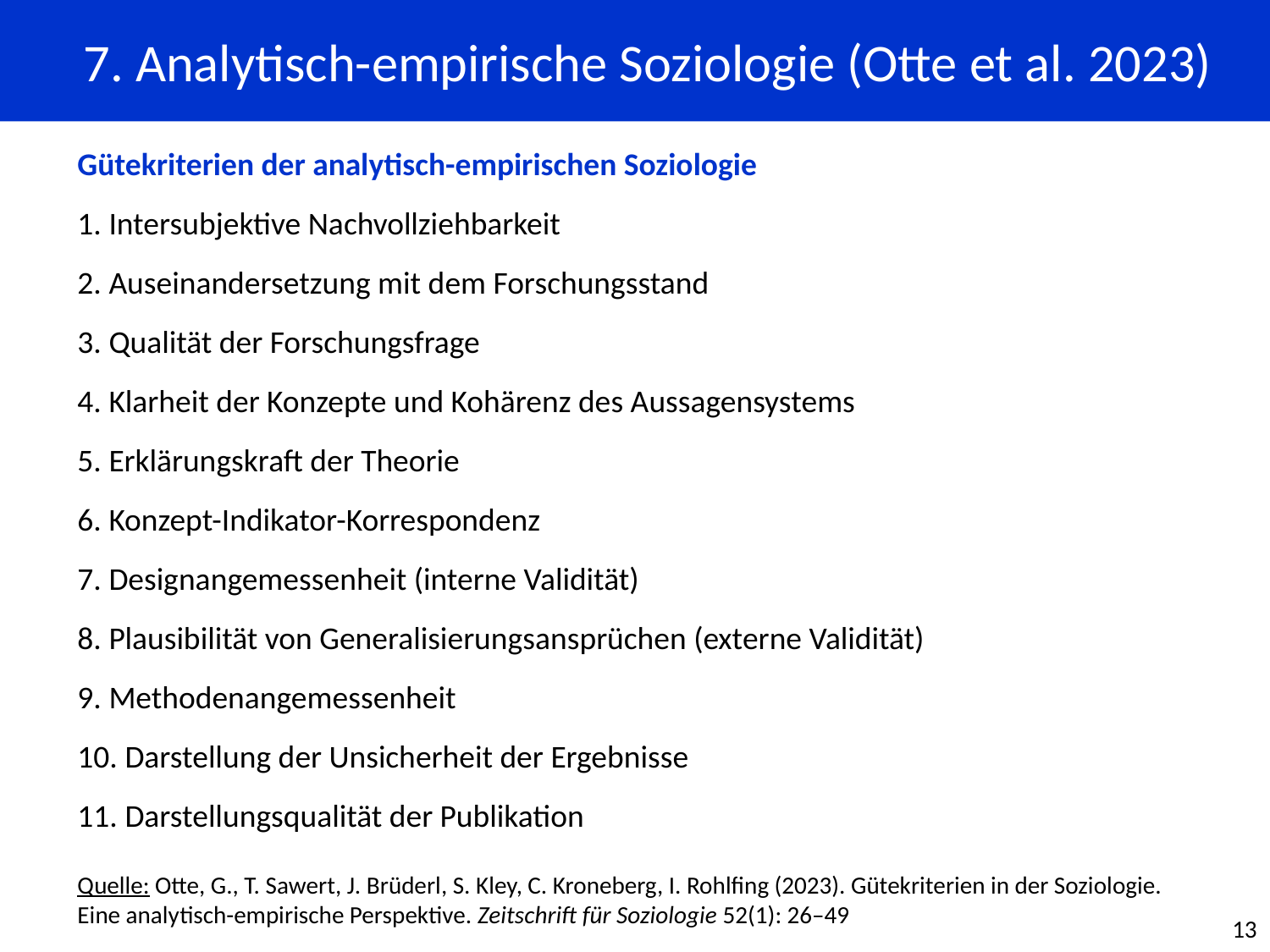

7. Analytisch-empirische Soziologie (Otte et al. 2023)
Gütekriterien der analytisch-empirischen Soziologie
1. Intersubjektive Nachvollziehbarkeit
2. Auseinandersetzung mit dem Forschungsstand
3. Qualität der Forschungsfrage
4. Klarheit der Konzepte und Kohärenz des Aussagensystems
5. Erklärungskraft der Theorie
6. Konzept-Indikator-Korrespondenz
7. Designangemessenheit (interne Validität)
8. Plausibilität von Generalisierungsansprüchen (externe Validität)
9. Methodenangemessenheit
10. Darstellung der Unsicherheit der Ergebnisse
11. Darstellungsqualität der Publikation
Quelle: Otte, G., T. Sawert, J. Brüderl, S. Kley, C. Kroneberg, I. Rohlfing (2023). Gütekriterien in der Soziologie. Eine analytisch-empirische Perspektive. Zeitschrift für Soziologie 52(1): 26–49
13